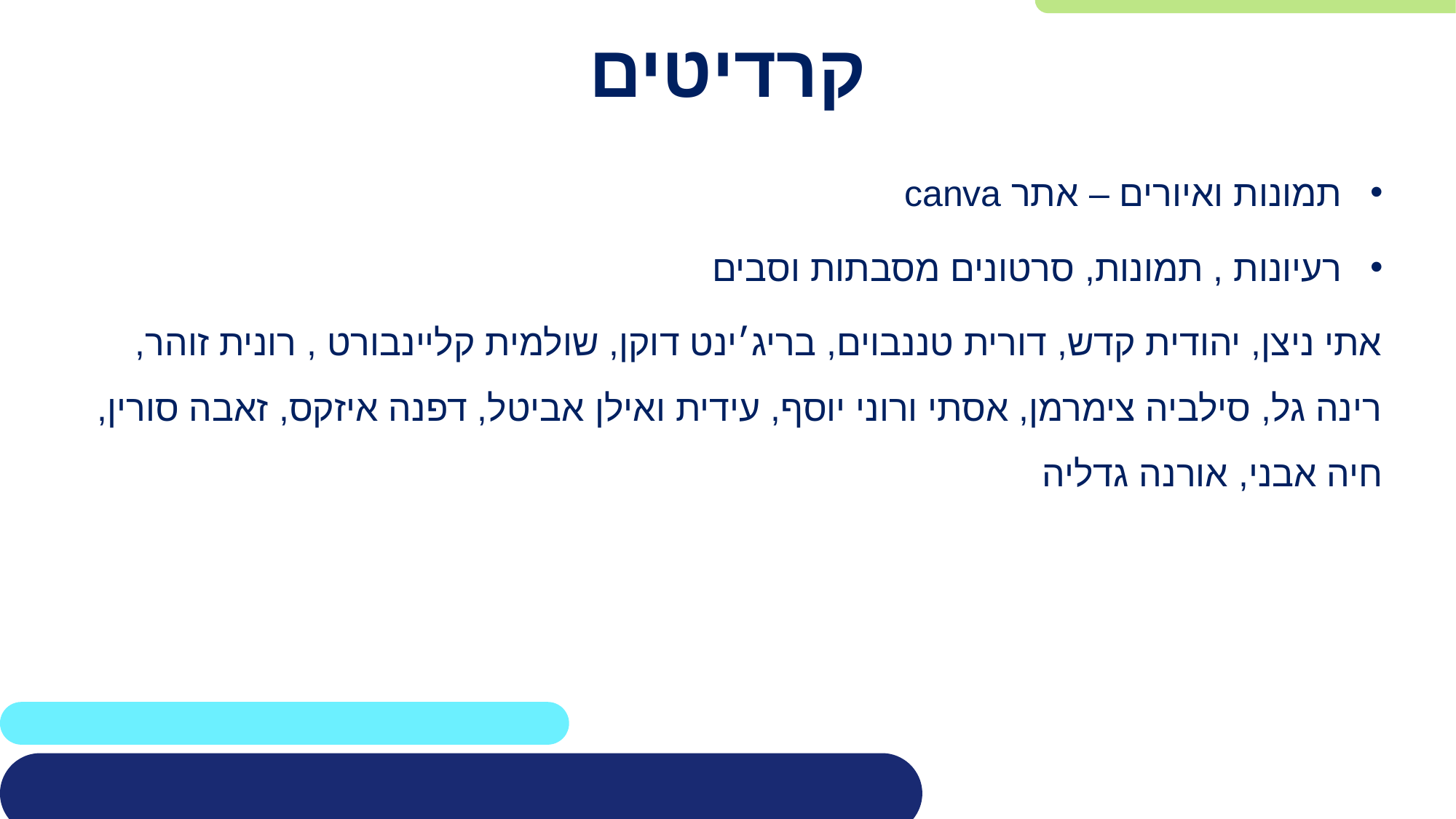

# קרדיטים
תמונות ואיורים – אתר canva
רעיונות , תמונות, סרטונים מסבתות וסבים
אתי ניצן, יהודית קדש, דורית טננבוים, בריג׳ינט דוקן, שולמית קליינבורט , רונית זוהר, רינה גל, סילביה צימרמן, אסתי ורוני יוסף, עידית ואילן אביטל, דפנה איזקס, זאבה סורין, חיה אבני, אורנה גדליה